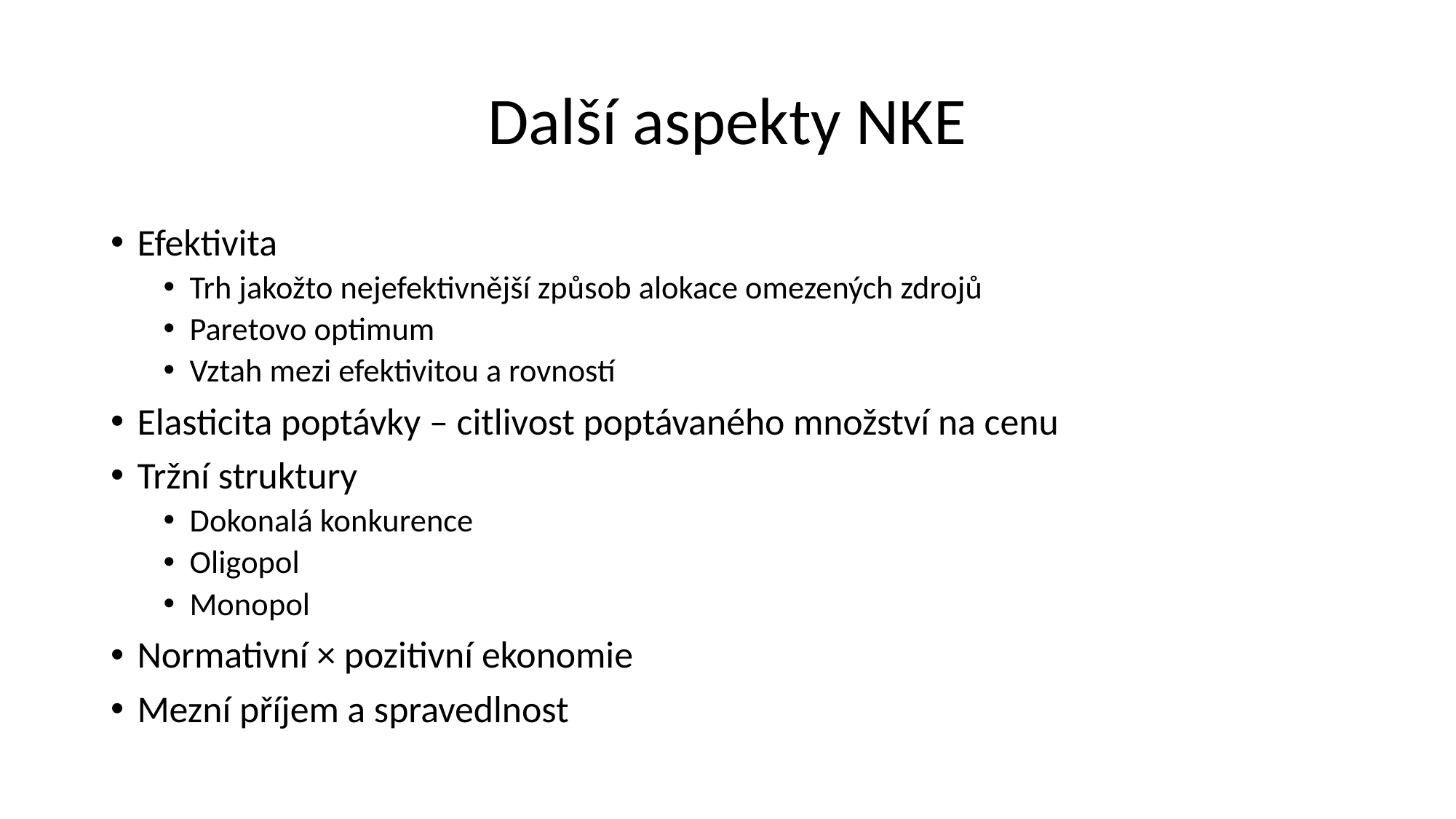

# Další aspekty NKE
Efektivita
Trh jakožto nejefektivnější způsob alokace omezených zdrojů
Paretovo optimum
Vztah mezi efektivitou a rovností
Elasticita poptávky – citlivost poptávaného množství na cenu
Tržní struktury
Dokonalá konkurence
Oligopol
Monopol
Normativní × pozitivní ekonomie
Mezní příjem a spravedlnost